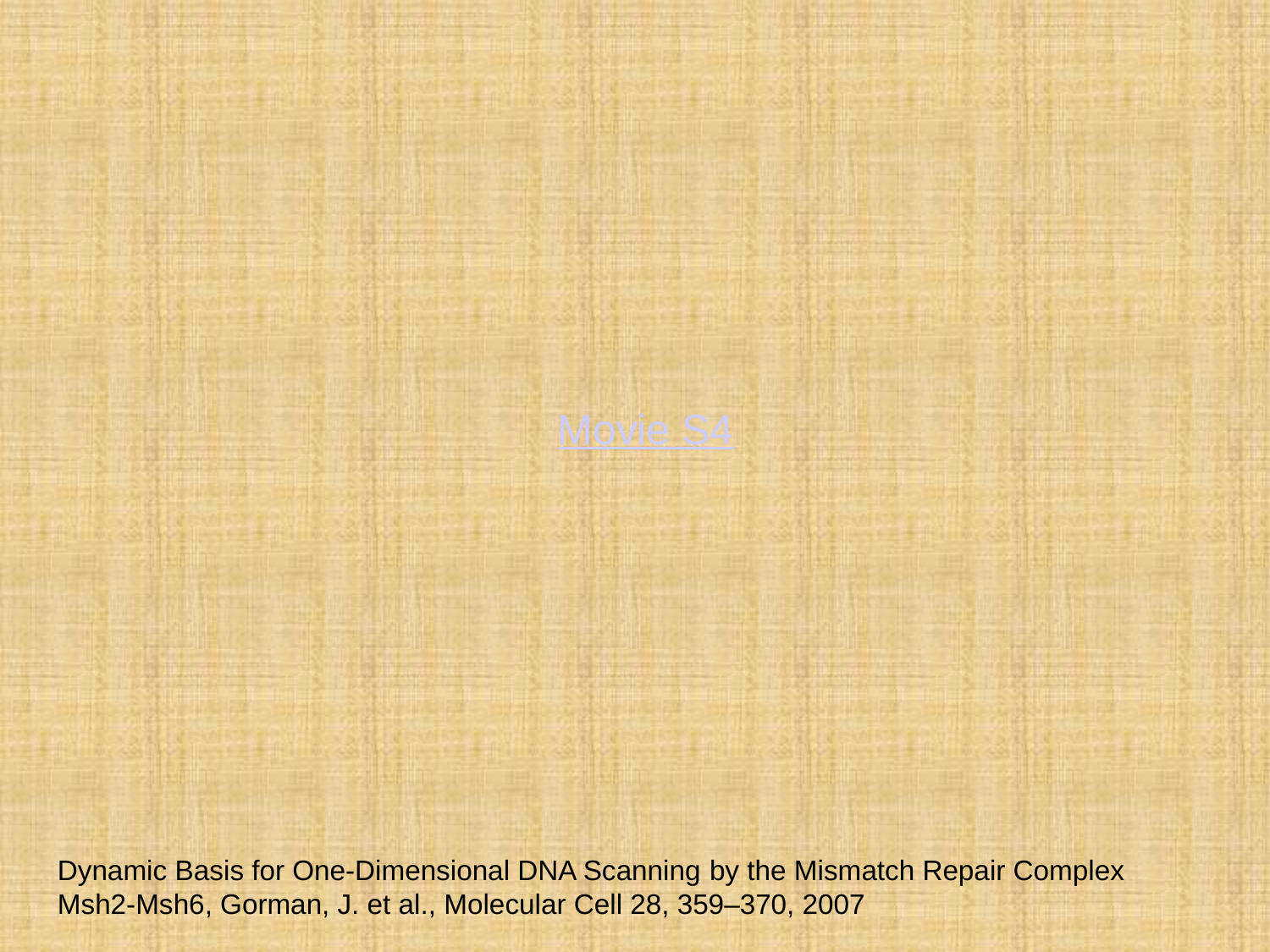

Movie S4
Dynamic Basis for One-Dimensional DNA Scanning by the Mismatch Repair Complex Msh2-Msh6, Gorman, J. et al., Molecular Cell 28, 359–370, 2007